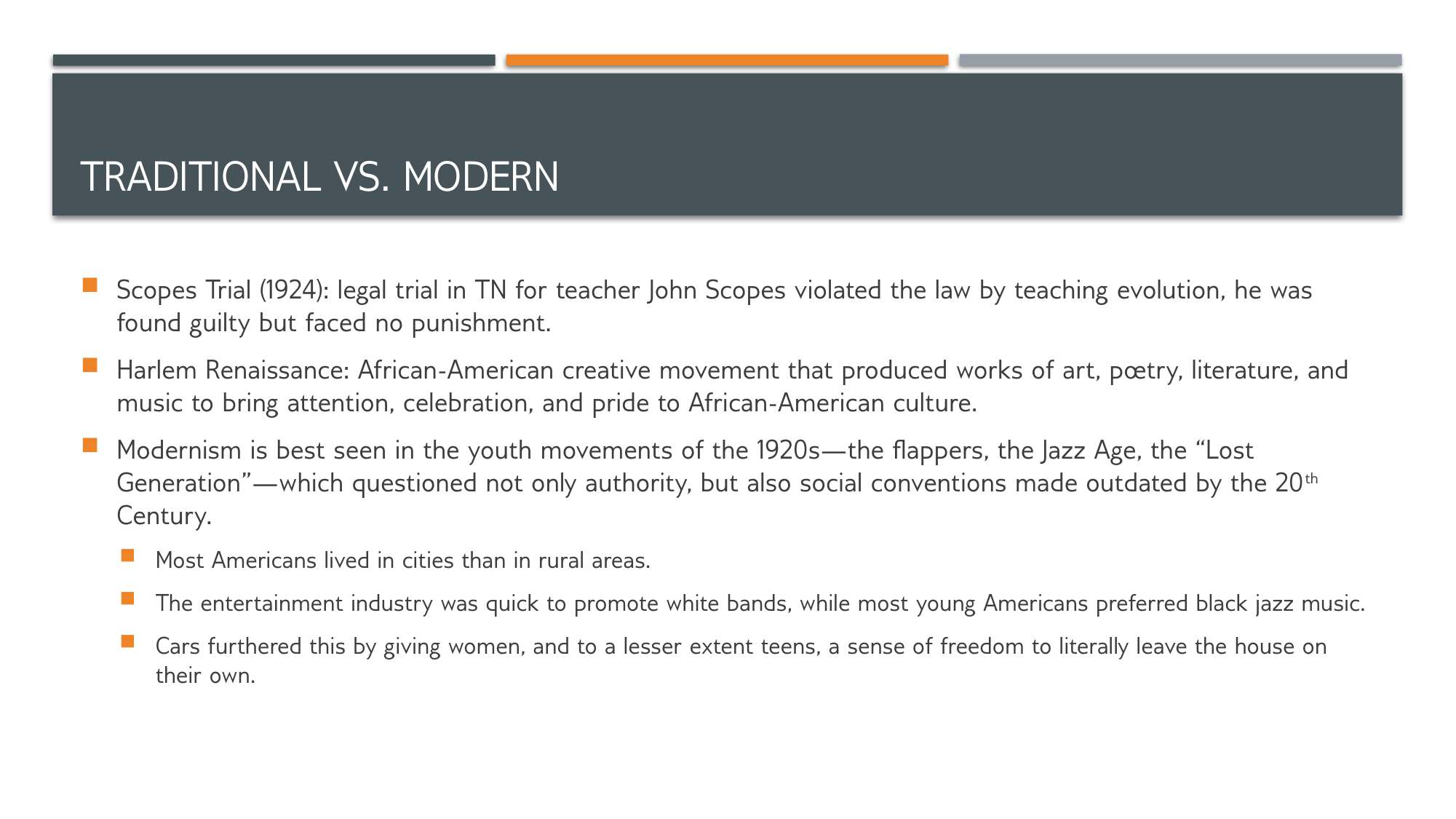

# Traditional vs. Modern
Scopes Trial (1924): legal trial in TN for teacher John Scopes violated the law by teaching evolution, he was found guilty but faced no punishment.
Harlem Renaissance: African-American creative movement that produced works of art, poetry, literature, and music to bring attention, celebration, and pride to African-American culture.
Modernism is best seen in the youth movements of the 1920s—the flappers, the Jazz Age, the “Lost Generation”—which questioned not only authority, but also social conventions made outdated by the 20th Century.
Most Americans lived in cities than in rural areas.
The entertainment industry was quick to promote white bands, while most young Americans preferred black jazz music.
Cars furthered this by giving women, and to a lesser extent teens, a sense of freedom to literally leave the house on their own.